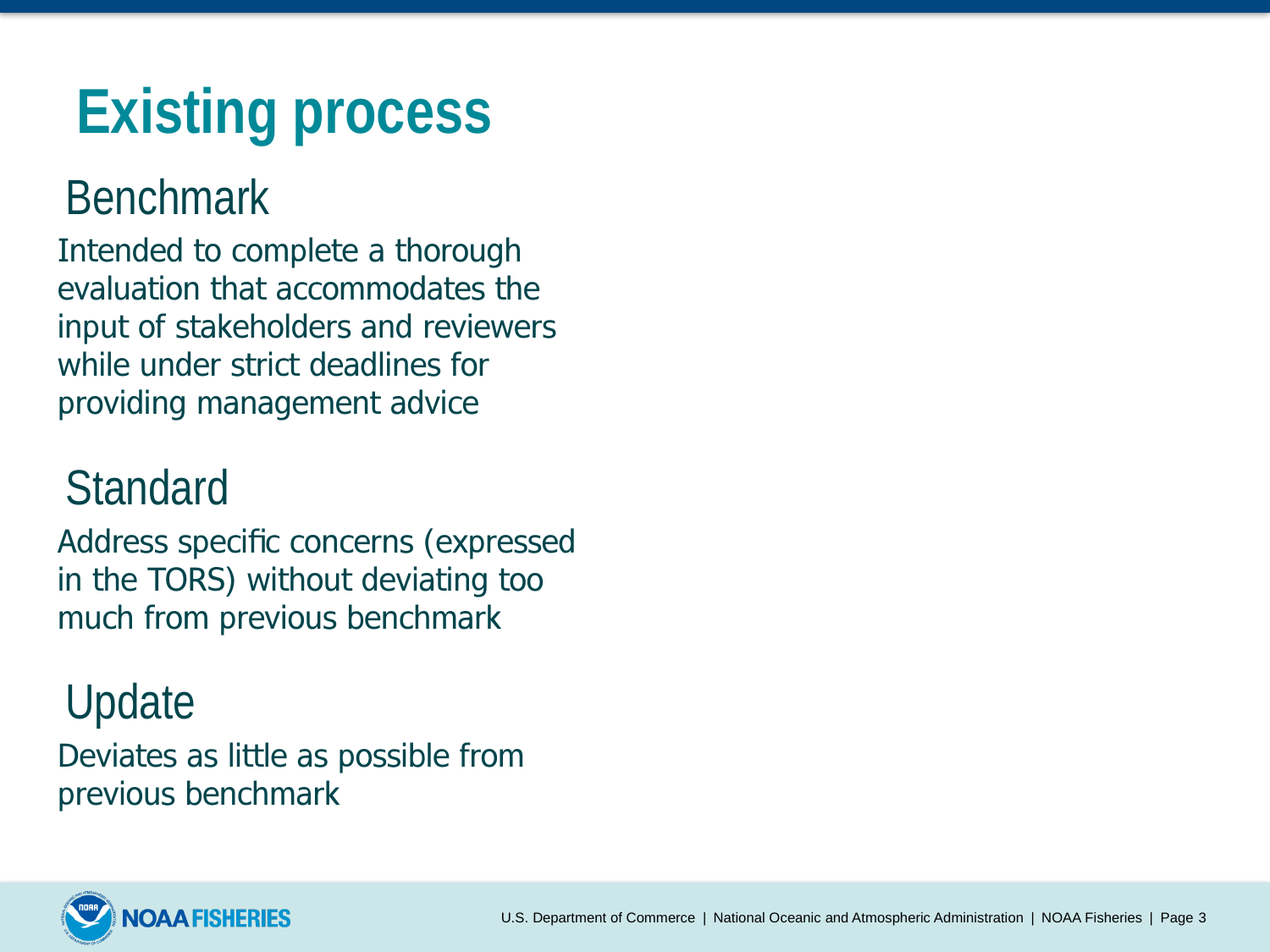

# Existing process
Benchmark
Intended to complete a thorough evaluation that accommodates the input of stakeholders and reviewers while under strict deadlines for providing management advice

Standard
Address specific concerns (expressed in the TORS) without deviating too much from previous benchmark

Update
Deviates as little as possible from previous benchmark

U.S. Department of Commerce | National Oceanic and Atmospheric Administration | NOAA Fisheries | Page 3